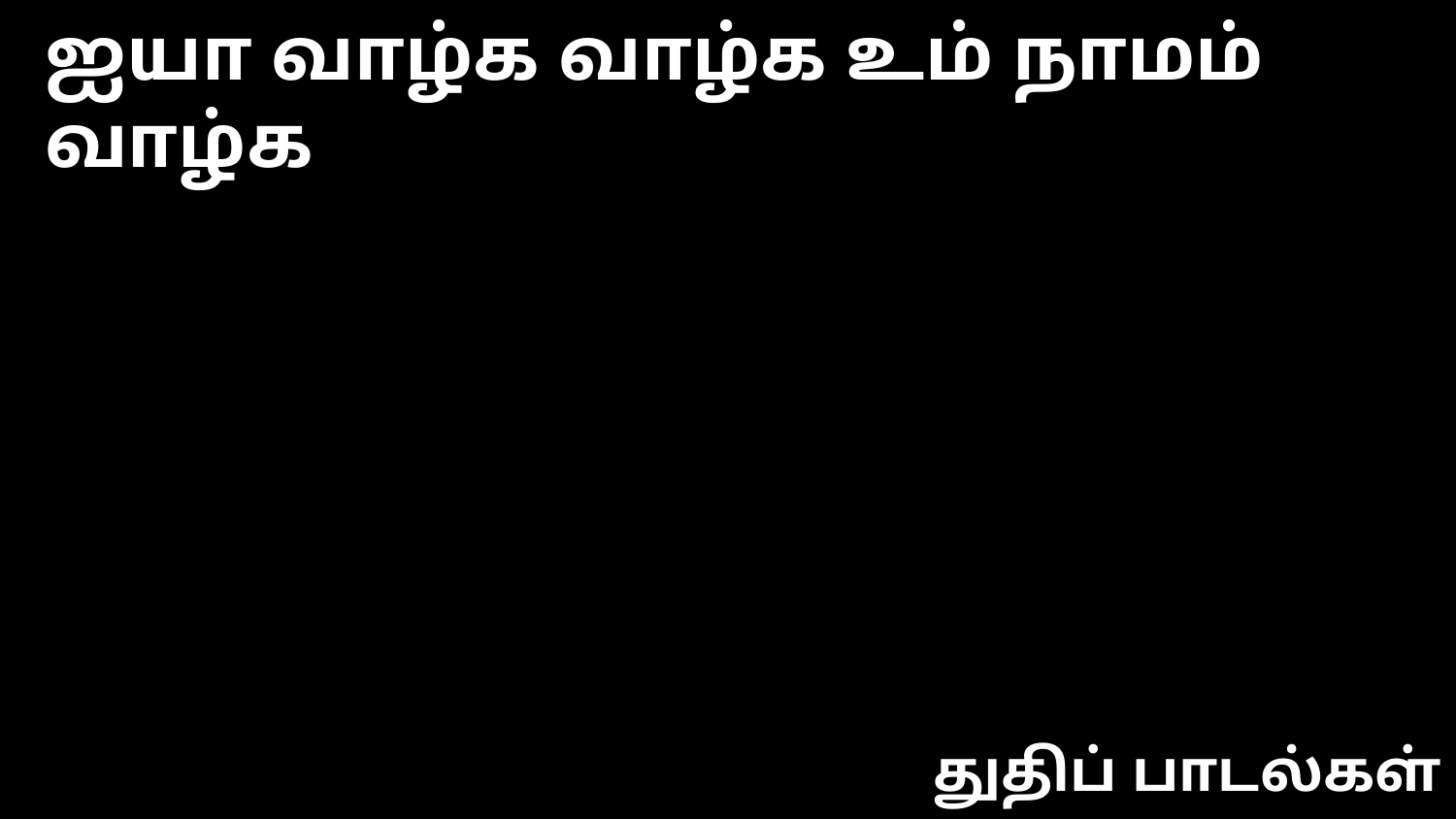

ஐயா வாழ்க வாழ்க உம் நாமம் வாழ்க‌

துதிப் பாடல்கள்